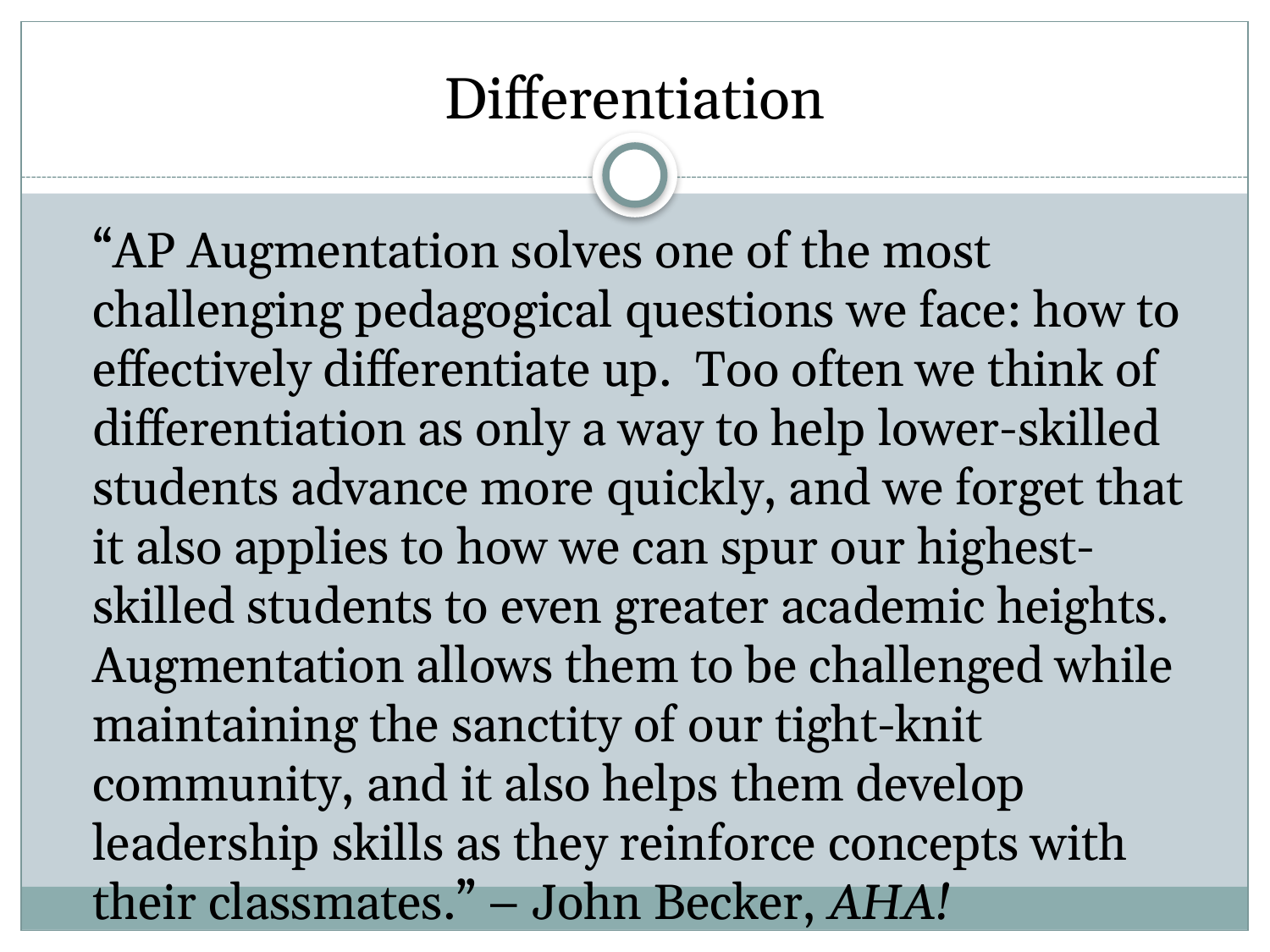

# Differentiation
	“AP Augmentation solves one of the most challenging pedagogical questions we face: how to effectively differentiate up.  Too often we think of differentiation as only a way to help lower-skilled students advance more quickly, and we forget that it also applies to how we can spur our highest-skilled students to even greater academic heights.  Augmentation allows them to be challenged while maintaining the sanctity of our tight-knit community, and it also helps them develop leadership skills as they reinforce concepts with their classmates.” – John Becker, AHA!